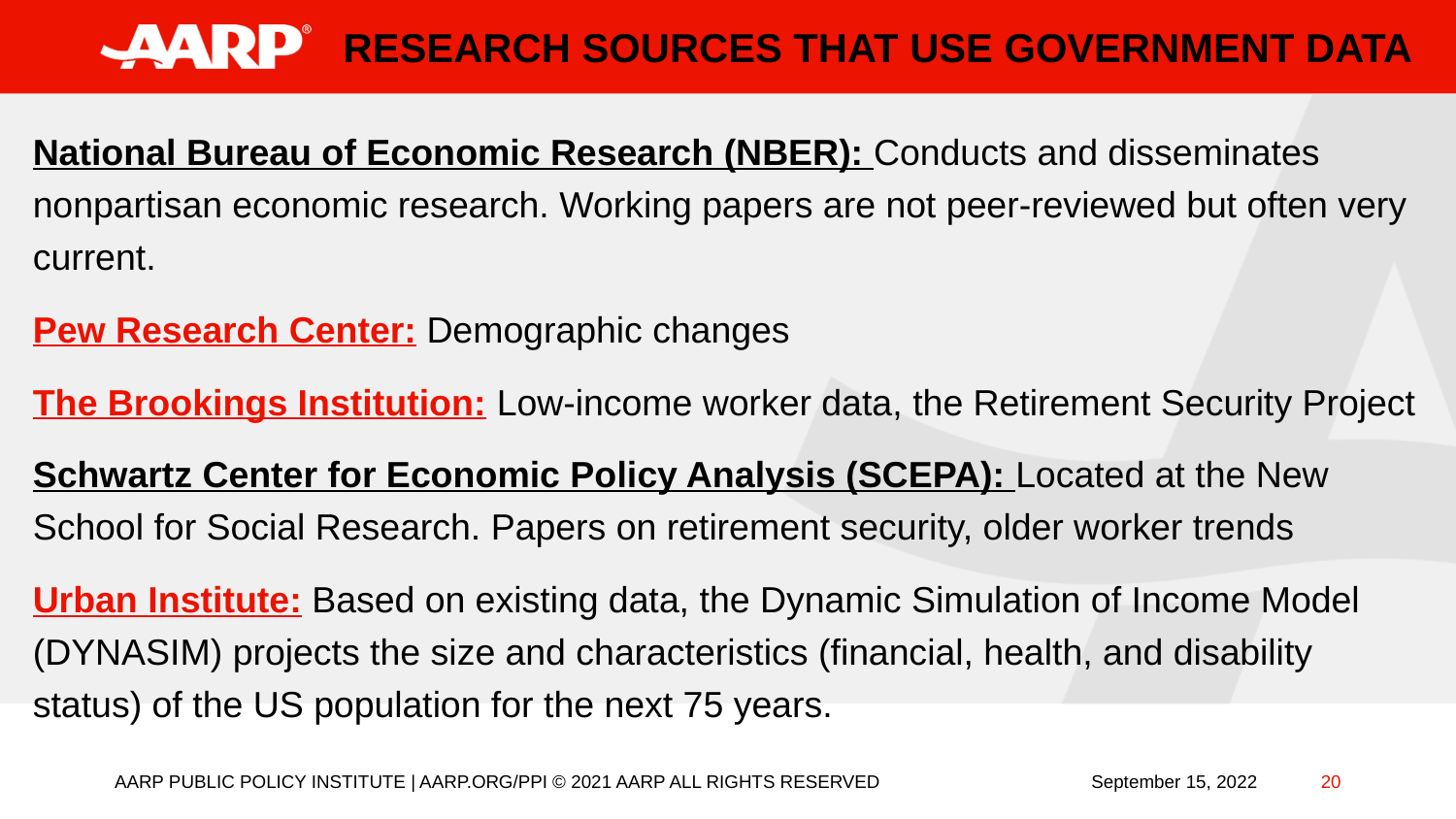

# research sources that use Government data
National Bureau of Economic Research (NBER): Conducts and disseminates nonpartisan economic research. Working papers are not peer-reviewed but often very current.
Pew Research Center: Demographic changes
The Brookings Institution: Low-income worker data, the Retirement Security Project
Schwartz Center for Economic Policy Analysis (SCEPA): Located at the New School for Social Research. Papers on retirement security, older worker trends
Urban Institute: Based on existing data, the Dynamic Simulation of Income Model (DYNASIM) projects the size and characteristics (financial, health, and disability status) of the US population for the next 75 years.
AARP PUBLIC POLICY INSTITUTE | AARP.ORG/PPI © 2021 AARP ALL RIGHTS RESERVED
20
September 15, 2022